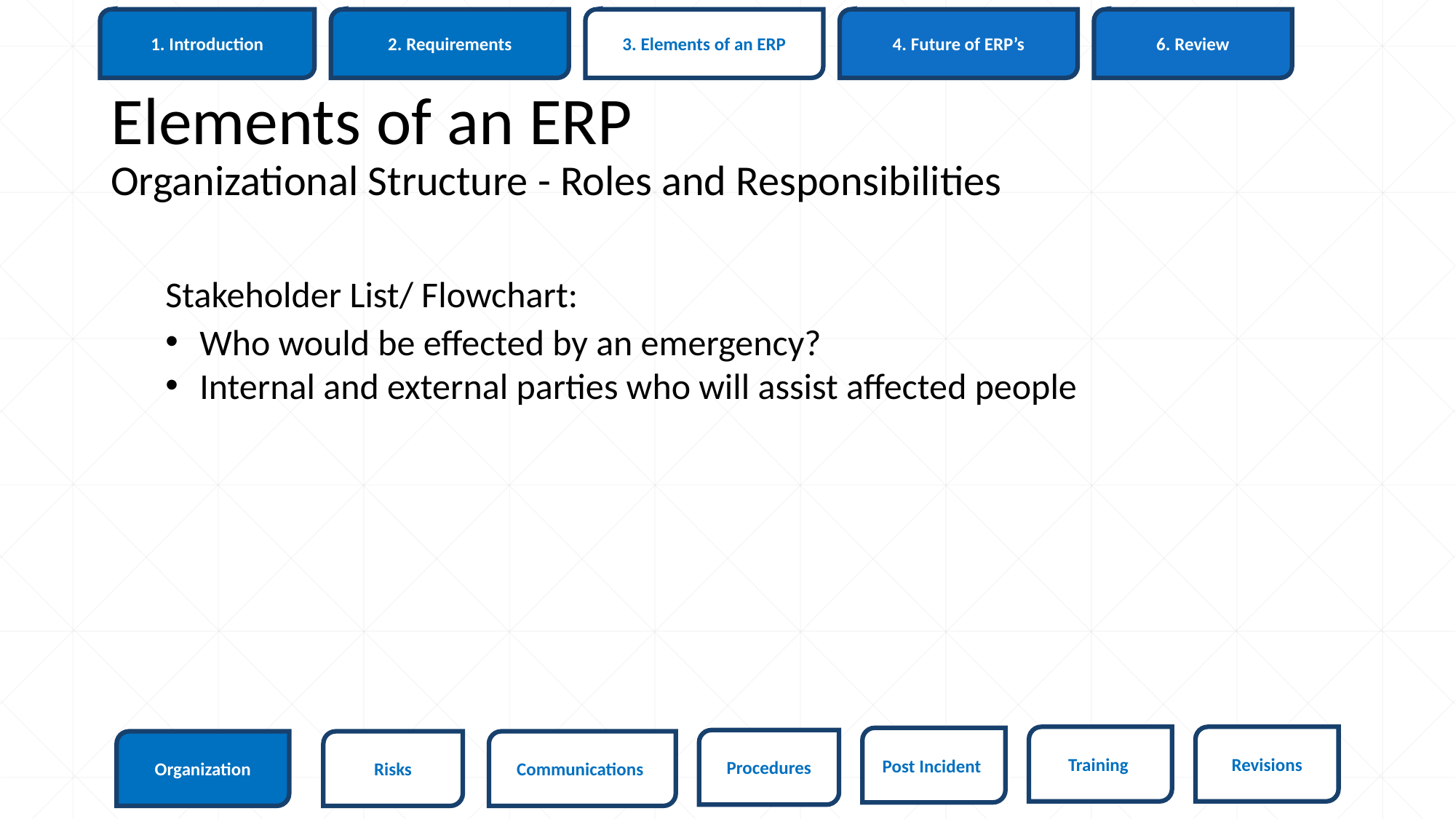

6. Review
1. Introduction
3. Elements of an ERP
4. Future of ERP’s
2. Requirements
# Elements of an ERP
Organizational Structure - Roles and Responsibilities
Stakeholder List/ Flowchart:
Who would be effected by an emergency?
Internal and external parties who will assist affected people
Revisions
Training
Post Incident
Procedures
Organization
Risks
Communications
36